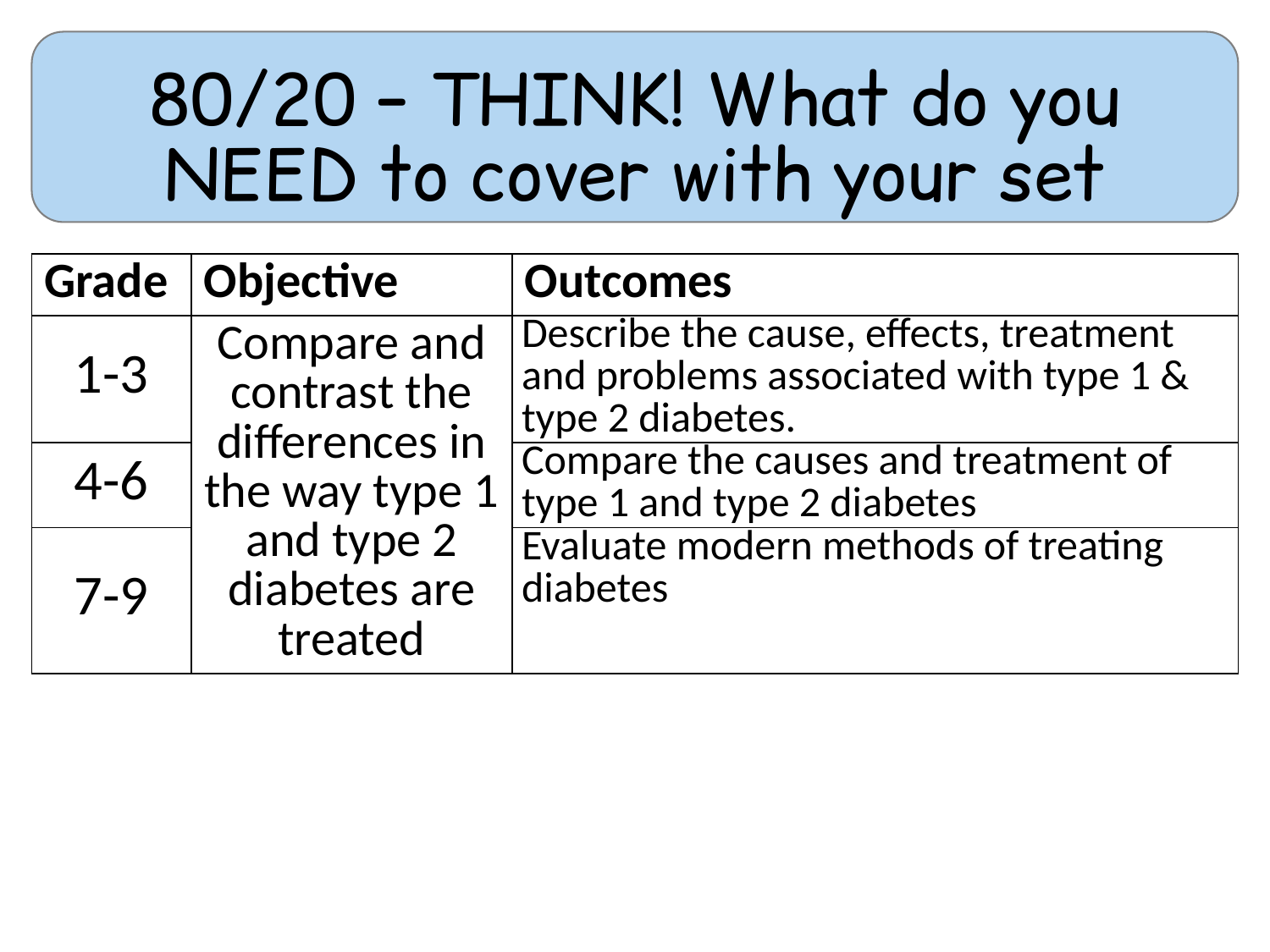

# 80/20 – THINK! What do you NEED to cover with your set
| Grade | Objective | Outcomes |
| --- | --- | --- |
| 1-3 | Compare and contrast the differences in the way type 1 and type 2 diabetes are treated | Describe the cause, effects, treatment and problems associated with type 1 & type 2 diabetes. |
| 4-6 |  | Compare the causes and treatment of type 1 and type 2 diabetes |
| 7-9 |  | Evaluate modern methods of treating diabetes |